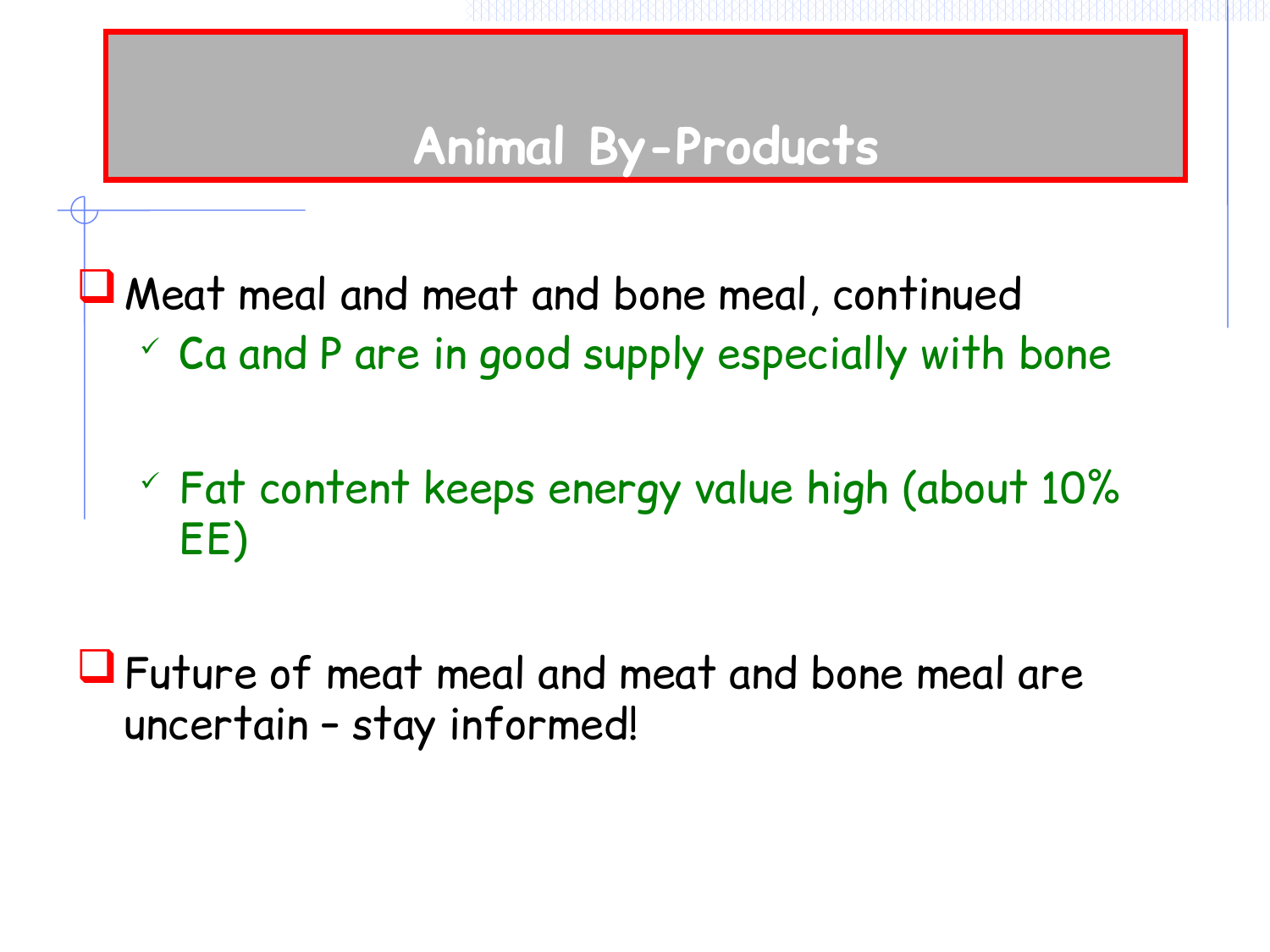

# Animal By-Products

Meat meal and meat and bone meal, continued
Ca and P are in good supply especially with bone

Fat content keeps energy value high (about 10% EE)

Future of meat meal and meat and bone meal are uncertain – stay informed!